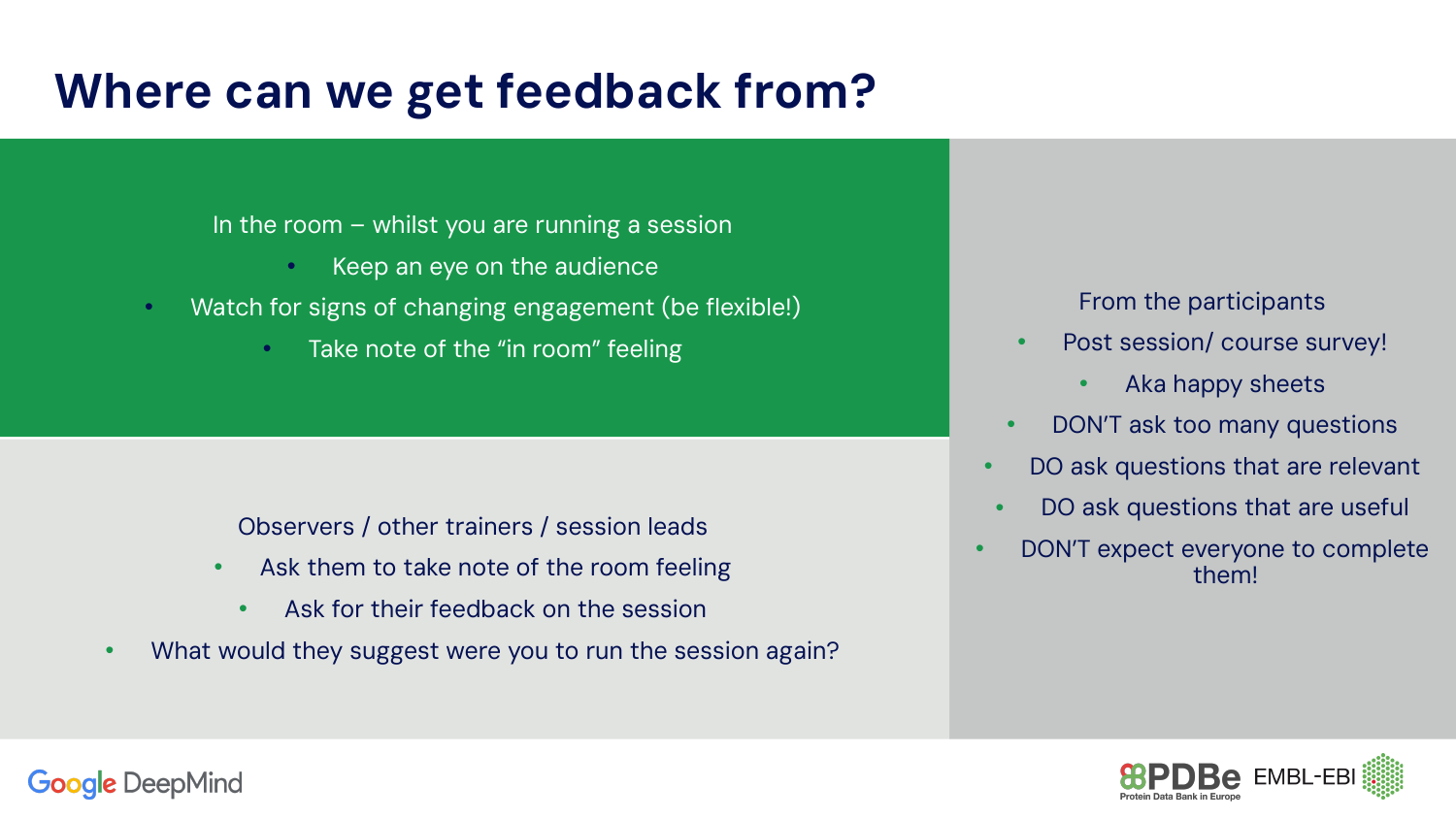

# Where can we get feedback from?
In the room – whilst you are running a session
Keep an eye on the audience
Watch for signs of changing engagement (be flexible!)
Take note of the “in room” feeling
From the participants
Post session/ course survey!
Aka happy sheets
DON’T ask too many questions
DO ask questions that are relevant
DO ask questions that are useful
DON’T expect everyone to complete them!
Observers / other trainers / session leads
Ask them to take note of the room feeling
Ask for their feedback on the session
What would they suggest were you to run the session again?